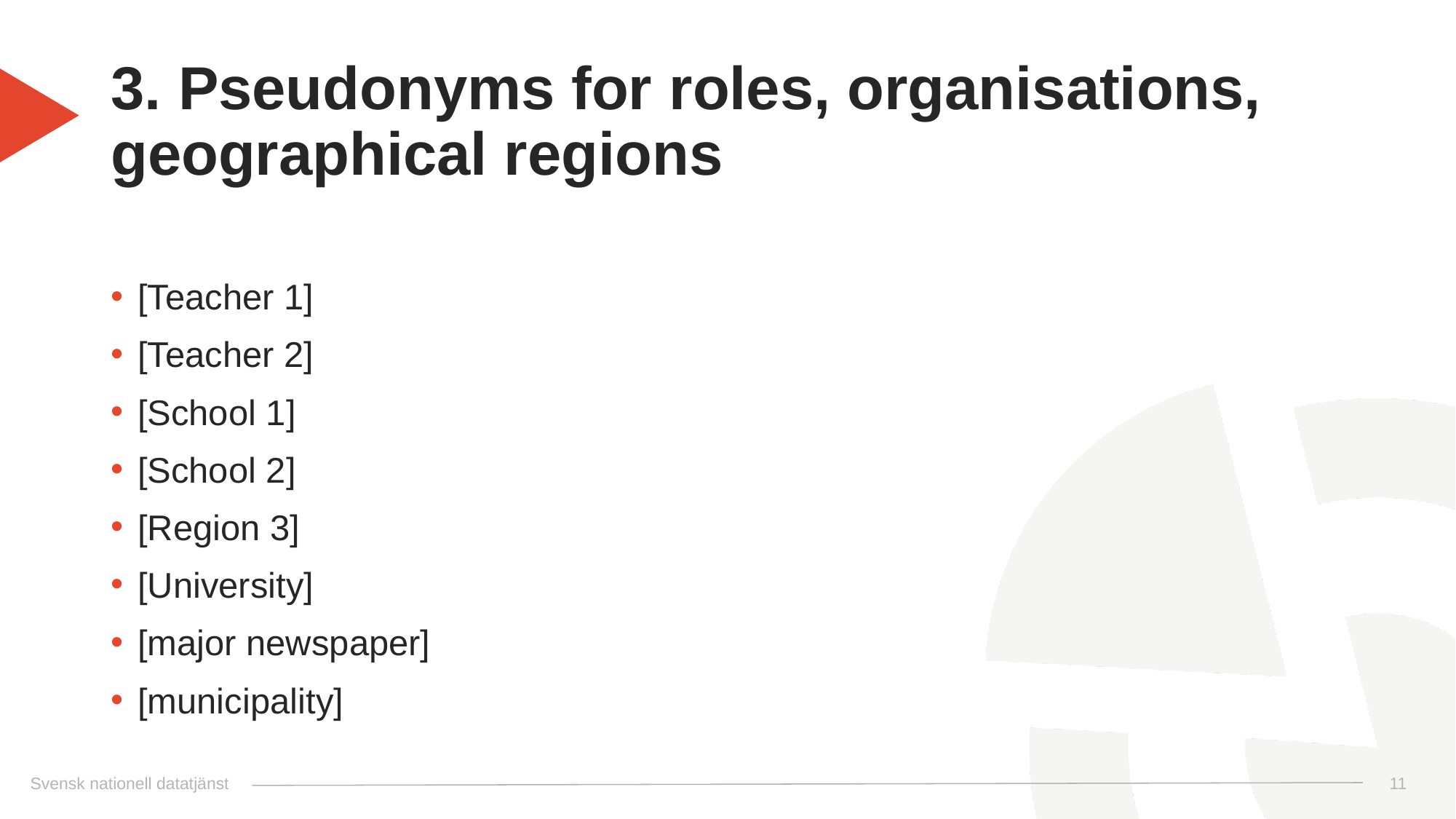

# 3. Pseudonyms for roles, organisations, geographical regions
[Teacher 1]
[Teacher 2]
[School 1]
[School 2]
[Region 3]
[University]
[major newspaper]
[municipality]